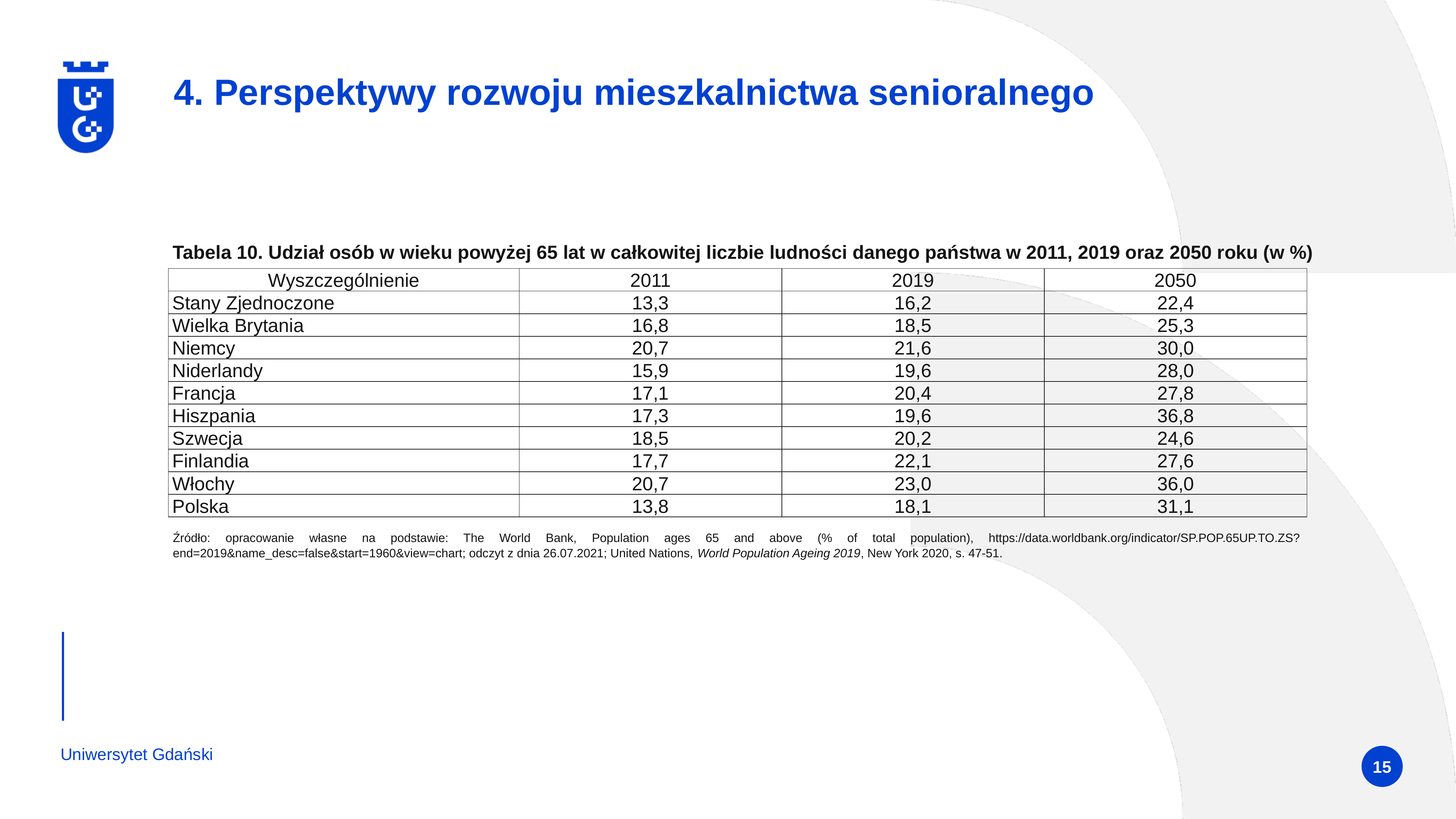

# 4. Perspektywy rozwoju mieszkalnictwa senioralnego
Tabela 10. Udział osób w wieku powyżej 65 lat w całkowitej liczbie ludności danego państwa w 2011, 2019 oraz 2050 roku (w %)

| Wyszczególnienie | 2011 | 2019 | 2050 |
| --- | --- | --- | --- |
| Stany Zjednoczone | 13,3 | 16,2 | 22,4 |
| Wielka Brytania | 16,8 | 18,5 | 25,3 |
| Niemcy | 20,7 | 21,6 | 30,0 |
| Niderlandy | 15,9 | 19,6 | 28,0 |
| Francja | 17,1 | 20,4 | 27,8 |
| Hiszpania | 17,3 | 19,6 | 36,8 |
| Szwecja | 18,5 | 20,2 | 24,6 |
| Finlandia | 17,7 | 22,1 | 27,6 |
| Włochy | 20,7 | 23,0 | 36,0 |
| Polska | 13,8 | 18,1 | 31,1 |
Źródło: opracowanie własne na podstawie: The World Bank, Population ages 65 and above (% of total population), https://data.worldbank.org/indicator/SP.POP.65UP.TO.ZS?end=2019&name_desc=false&start=1960&view=chart; odczyt z dnia 26.07.2021; United Nations, World Population Ageing 2019, New York 2020, s. 47-51.